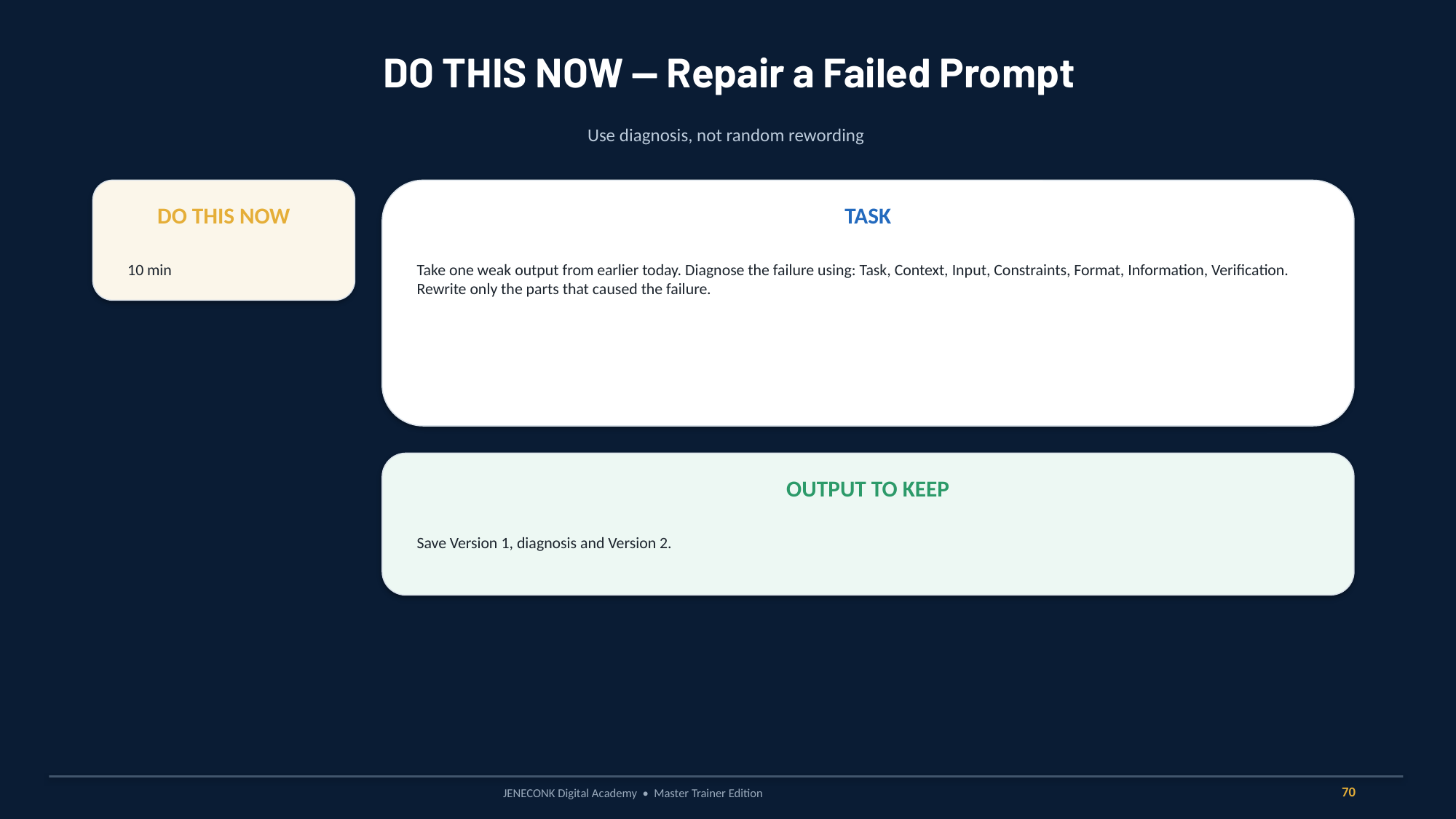

DO THIS NOW — Repair a Failed Prompt
Use diagnosis, not random rewording

DO THIS NOW
TASK
10 min
Take one weak output from earlier today. Diagnose the failure using: Task, Context, Input, Constraints, Format, Information, Verification. Rewrite only the parts that caused the failure.

OUTPUT TO KEEP
Save Version 1, diagnosis and Version 2.

70
JENECONK Digital Academy  •  Master Trainer Edition